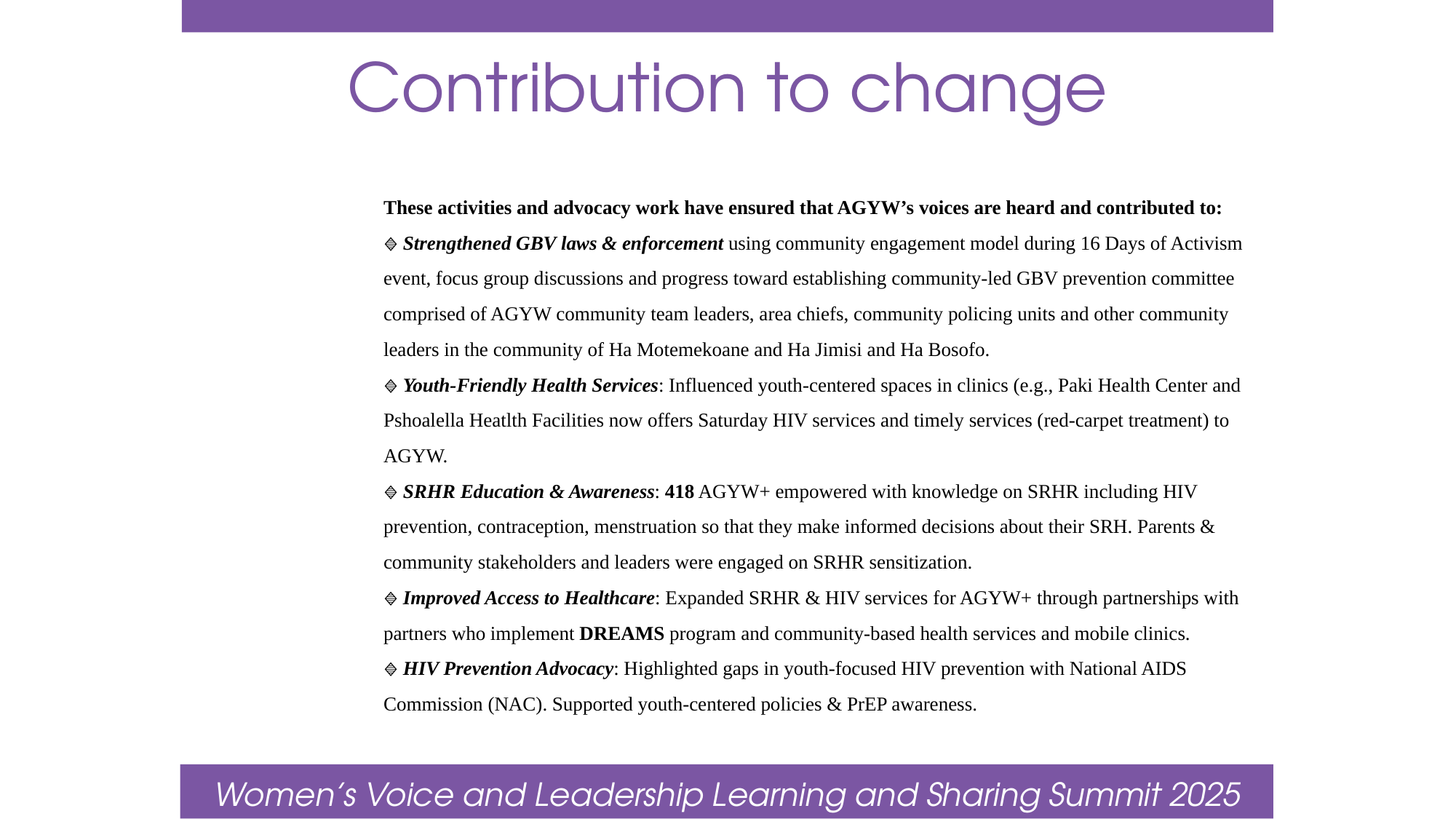

Women’s Voice and Leadership Learning and Sharing Summit 2025
# Contribution to change
These activities and advocacy work have ensured that AGYW’s voices are heard and contributed to:
🔹 Strengthened GBV laws & enforcement using community engagement model during 16 Days of Activism event, focus group discussions and progress toward establishing community-led GBV prevention committee comprised of AGYW community team leaders, area chiefs, community policing units and other community leaders in the community of Ha Motemekoane and Ha Jimisi and Ha Bosofo.
🔹 Youth-Friendly Health Services: Influenced youth-centered spaces in clinics (e.g., Paki Health Center and Pshoalella Heatlth Facilities now offers Saturday HIV services and timely services (red-carpet treatment) to AGYW.
🔹 SRHR Education & Awareness: 418 AGYW+ empowered with knowledge on SRHR including HIV prevention, contraception, menstruation so that they make informed decisions about their SRH. Parents & community stakeholders and leaders were engaged on SRHR sensitization.
🔹 Improved Access to Healthcare: Expanded SRHR & HIV services for AGYW+ through partnerships with partners who implement DREAMS program and community-based health services and mobile clinics.
🔹 HIV Prevention Advocacy: Highlighted gaps in youth-focused HIV prevention with National AIDS Commission (NAC). Supported youth-centered policies & PrEP awareness.